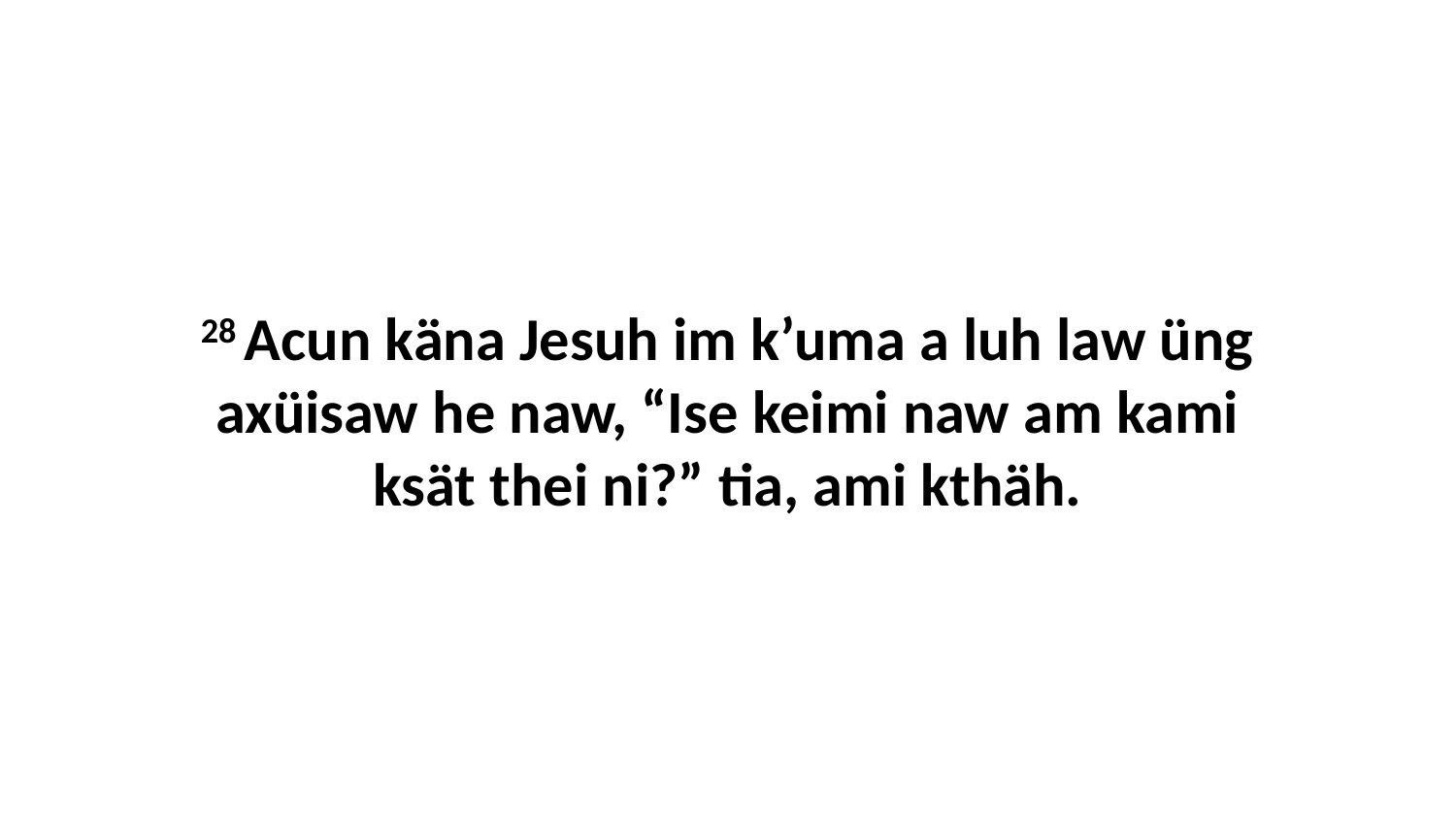

28 Acun käna Jesuh im k’uma a luh law üng axüisaw he naw, “Ise keimi naw am kami ksät thei ni?” tia, ami kthäh.